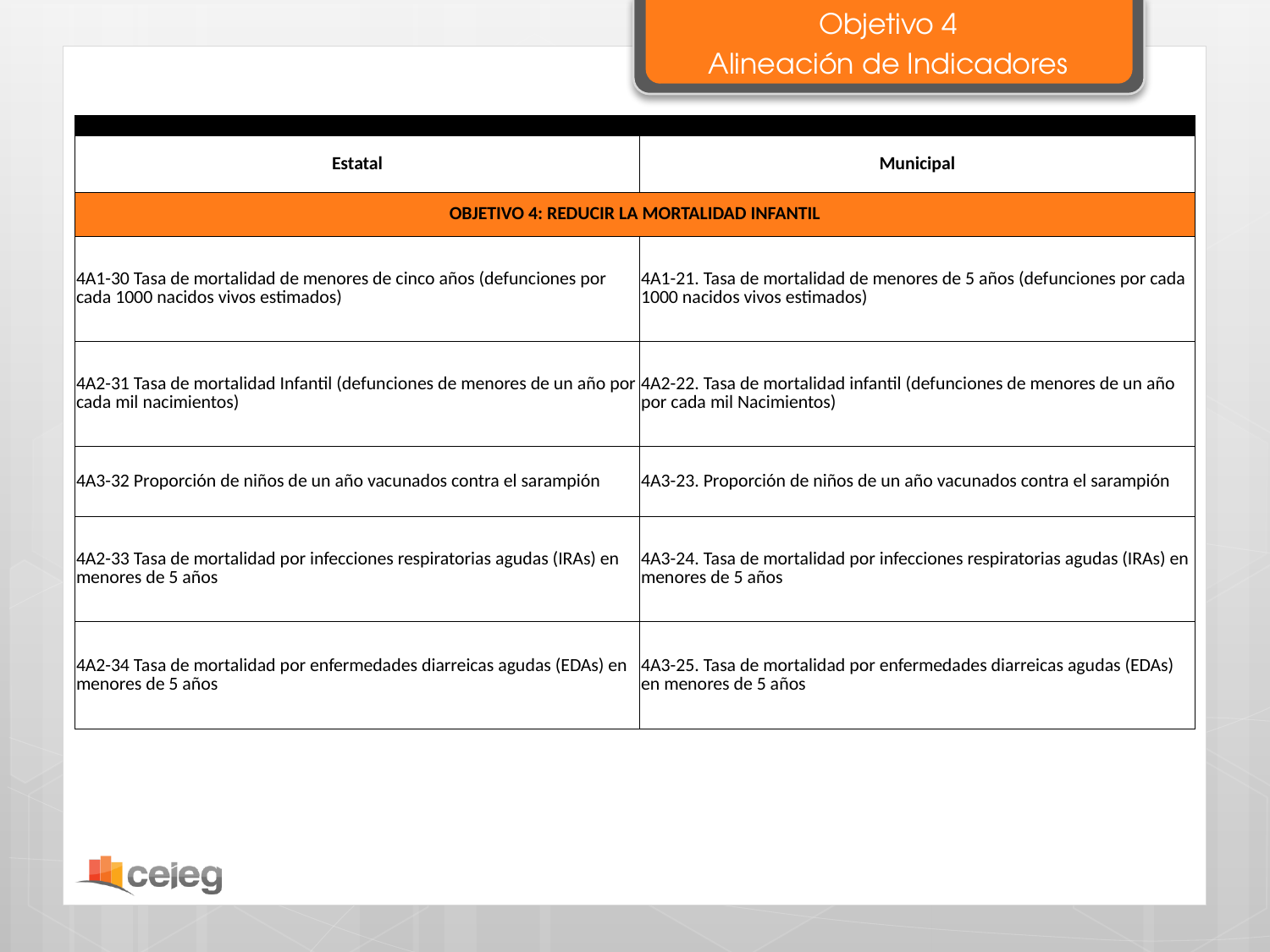

Objetivo 4
Alineación de Indicadores
|  |  |
| --- | --- |
| Estatal | Municipal |
| OBJETIVO 4: REDUCIR LA MORTALIDAD INFANTIL |  |
| 4A1-30 Tasa de mortalidad de menores de cinco años (defunciones por cada 1000 nacidos vivos estimados) | 4A1-21. Tasa de mortalidad de menores de 5 años (defunciones por cada 1000 nacidos vivos estimados) |
| 4A2-31 Tasa de mortalidad Infantil (defunciones de menores de un año por cada mil nacimientos) | 4A2-22. Tasa de mortalidad infantil (defunciones de menores de un año por cada mil Nacimientos) |
| 4A3-32 Proporción de niños de un año vacunados contra el sarampión | 4A3-23. Proporción de niños de un año vacunados contra el sarampión |
| 4A2-33 Tasa de mortalidad por infecciones respiratorias agudas (IRAs) en menores de 5 años | 4A3-24. Tasa de mortalidad por infecciones respiratorias agudas (IRAs) en menores de 5 años |
| 4A2-34 Tasa de mortalidad por enfermedades diarreicas agudas (EDAs) en menores de 5 años | 4A3-25. Tasa de mortalidad por enfermedades diarreicas agudas (EDAs) en menores de 5 años |